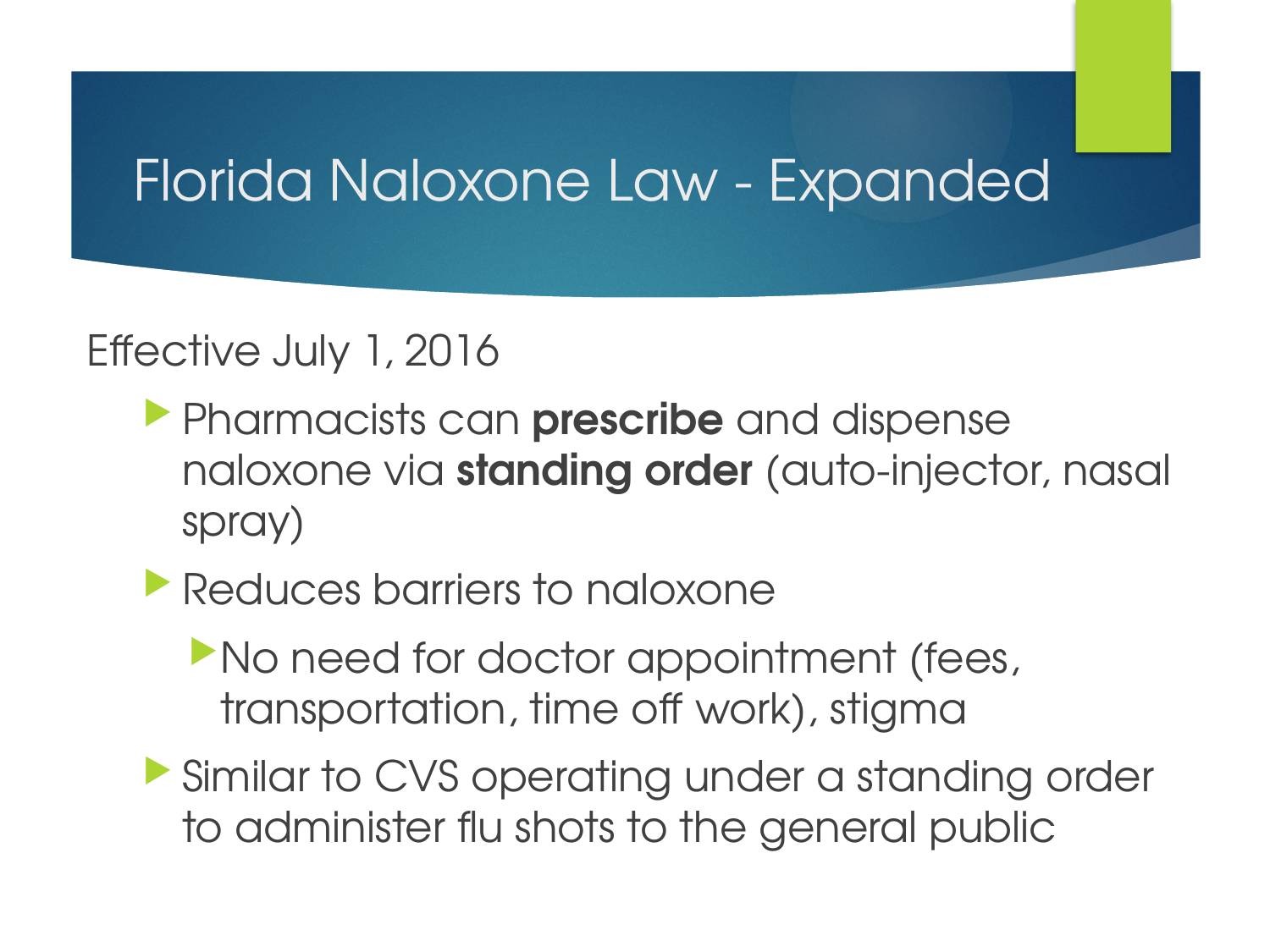

# Florida Naloxone Law - Expanded
Effective July 1, 2016
Pharmacists can prescribe and dispense naloxone via standing order (auto-injector, nasal spray)
Reduces barriers to naloxone
No need for doctor appointment (fees, transportation, time off work), stigma
Similar to CVS operating under a standing order to administer flu shots to the general public